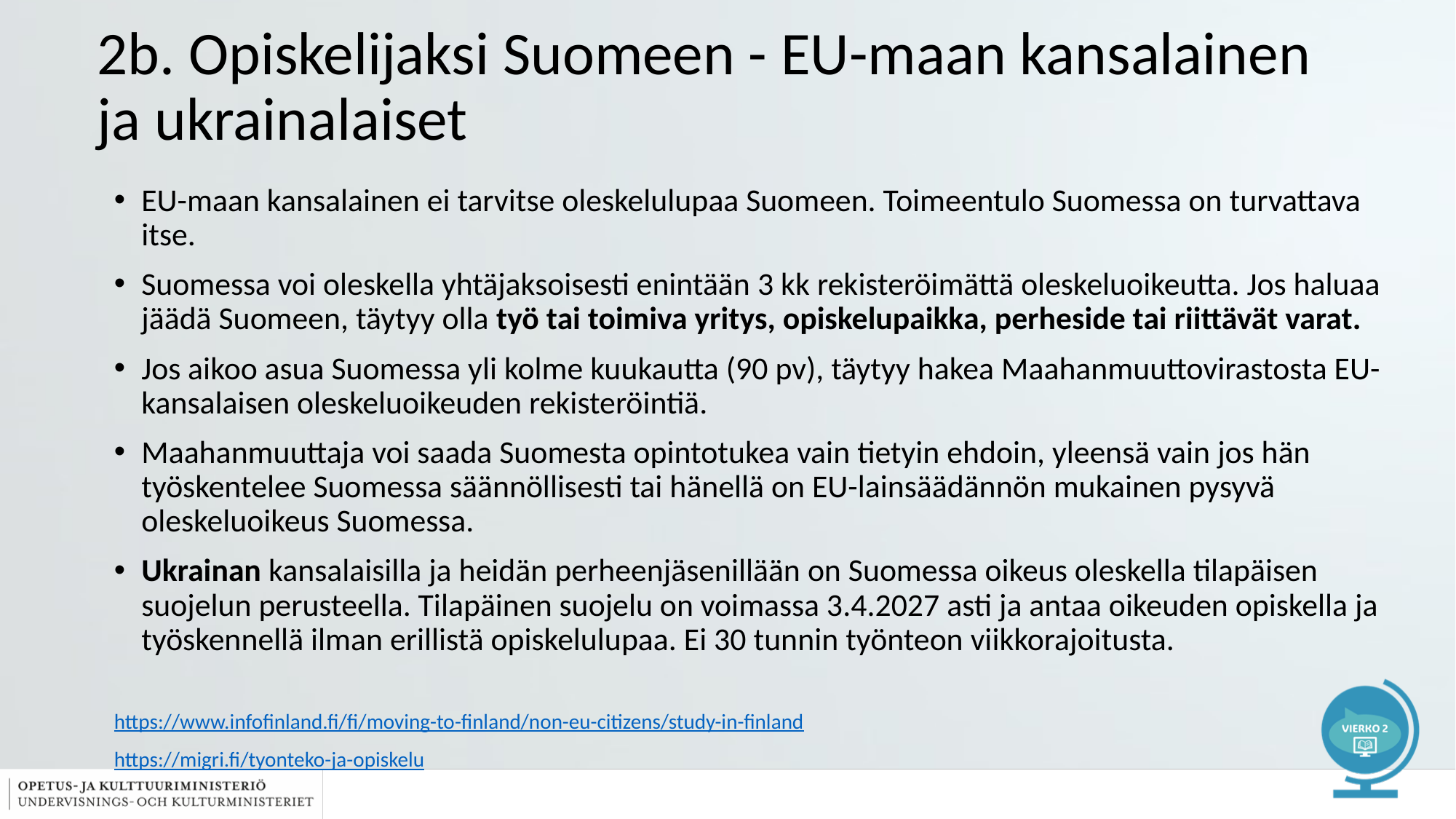

# 2b. Opiskelijaksi Suomeen - EU-maan kansalainen ja ukrainalaiset
EU-maan kansalainen ei tarvitse oleskelulupaa Suomeen. Toimeentulo Suomessa on turvattava itse.
Suomessa voi oleskella yhtäjaksoisesti enintään 3 kk rekisteröimättä oleskeluoikeutta. Jos haluaa jäädä Suomeen, täytyy olla työ tai toimiva yritys, opiskelupaikka, perheside tai riittävät varat.
Jos aikoo asua Suomessa yli kolme kuukautta (90 pv), täytyy hakea Maahanmuuttovirastosta EU-kansalaisen oleskeluoikeuden rekisteröintiä.
Maahanmuuttaja voi saada Suomesta opintotukea vain tietyin ehdoin, yleensä vain jos hän työskentelee Suomessa säännöllisesti tai hänellä on EU-lainsäädännön mukainen pysyvä oleskeluoikeus Suomessa.
Ukrainan kansalaisilla ja heidän perheenjäsenillään on Suomessa oikeus oleskella tilapäisen suojelun perusteella. Tilapäinen suojelu on voimassa 3.4.2027 asti ja antaa oikeuden opiskella ja työskennellä ilman erillistä opiskelulupaa. Ei 30 tunnin työnteon viikkorajoitusta.

https://www.infofinland.fi/fi/moving-to-finland/non-eu-citizens/study-in-finland
https://migri.fi/tyonteko-ja-opiskelu